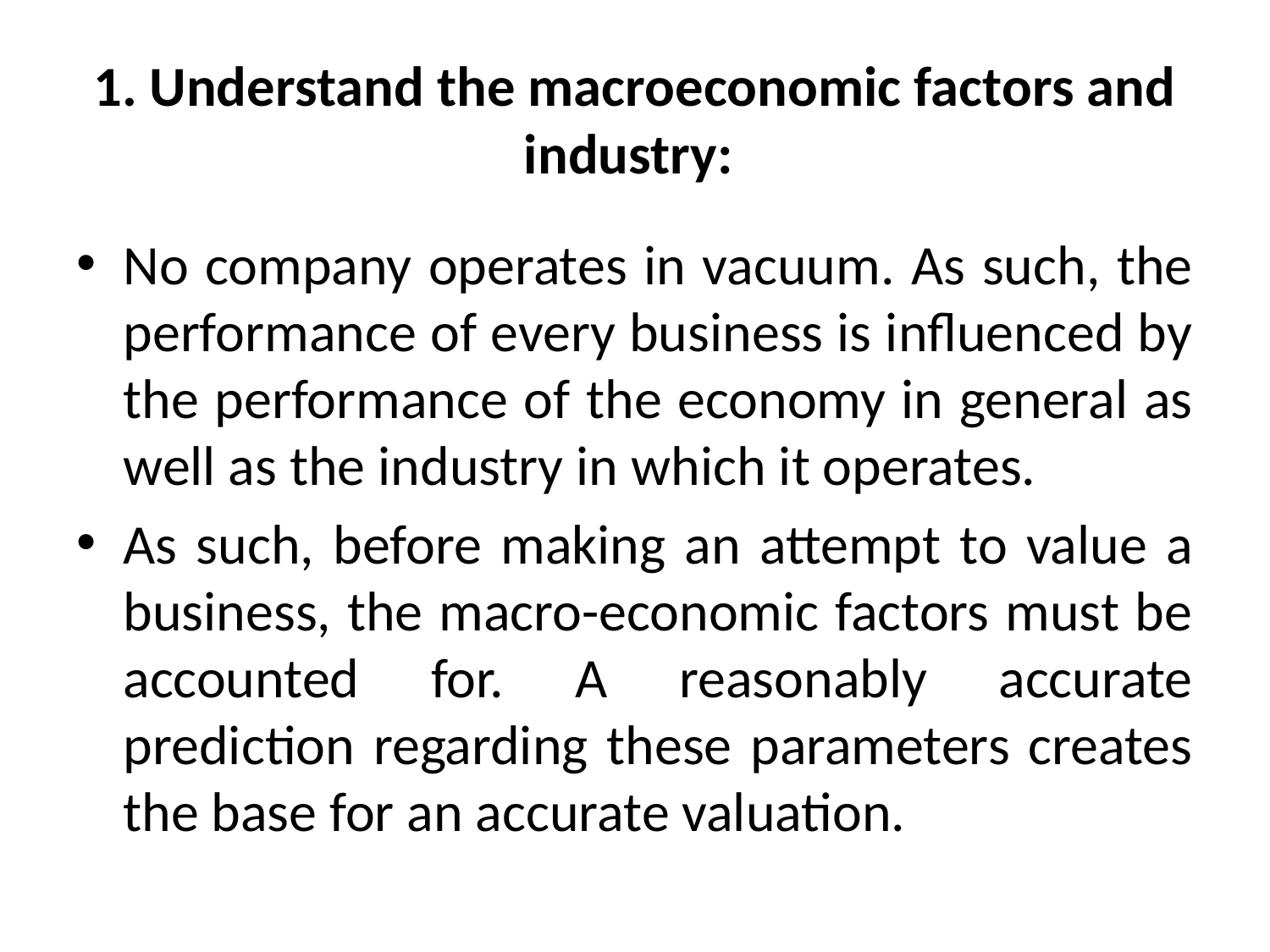

# 1. Understand the macroeconomic factors and industry:
No company operates in vacuum. As such, the performance of every business is influenced by the performance of the economy in general as well as the industry in which it operates.
As such, before making an attempt to value a business, the macro-economic factors must be accounted for. A reasonably accurate prediction regarding these parameters creates the base for an accurate valuation.